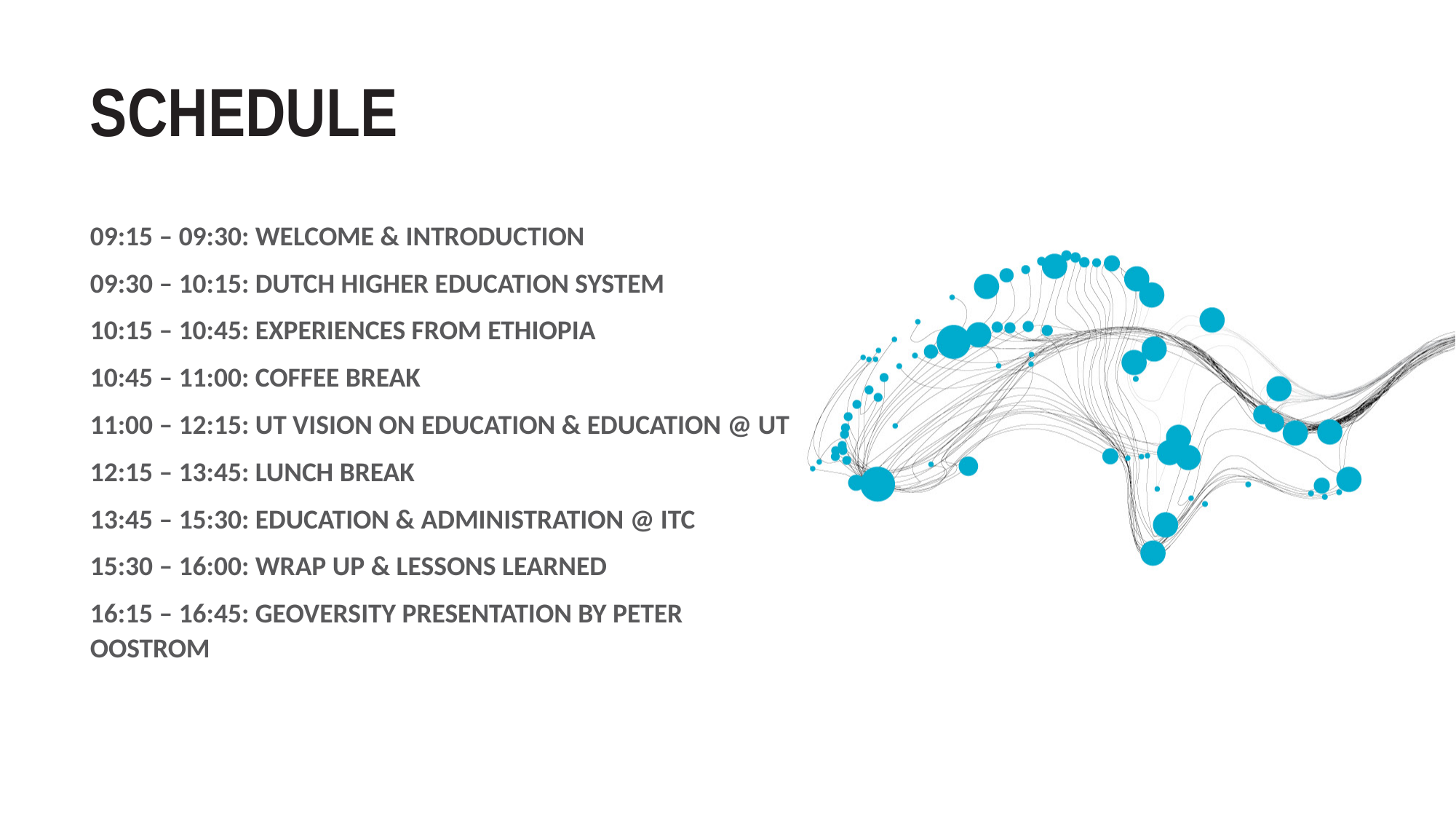

# schedule
09:15 – 09:30: Welcome & introduction
09:30 – 10:15: Dutch Higher Education System
10:15 – 10:45: Experiences from Ethiopia
10:45 – 11:00: Coffee break
11:00 – 12:15: UT Vision on education & education @ UT
12:15 – 13:45: Lunch break
13:45 – 15:30: Education & Administration @ ITC
15:30 – 16:00: Wrap up & Lessons learned
16:15 – 16:45: Geoversity presentation by Peter Oostrom